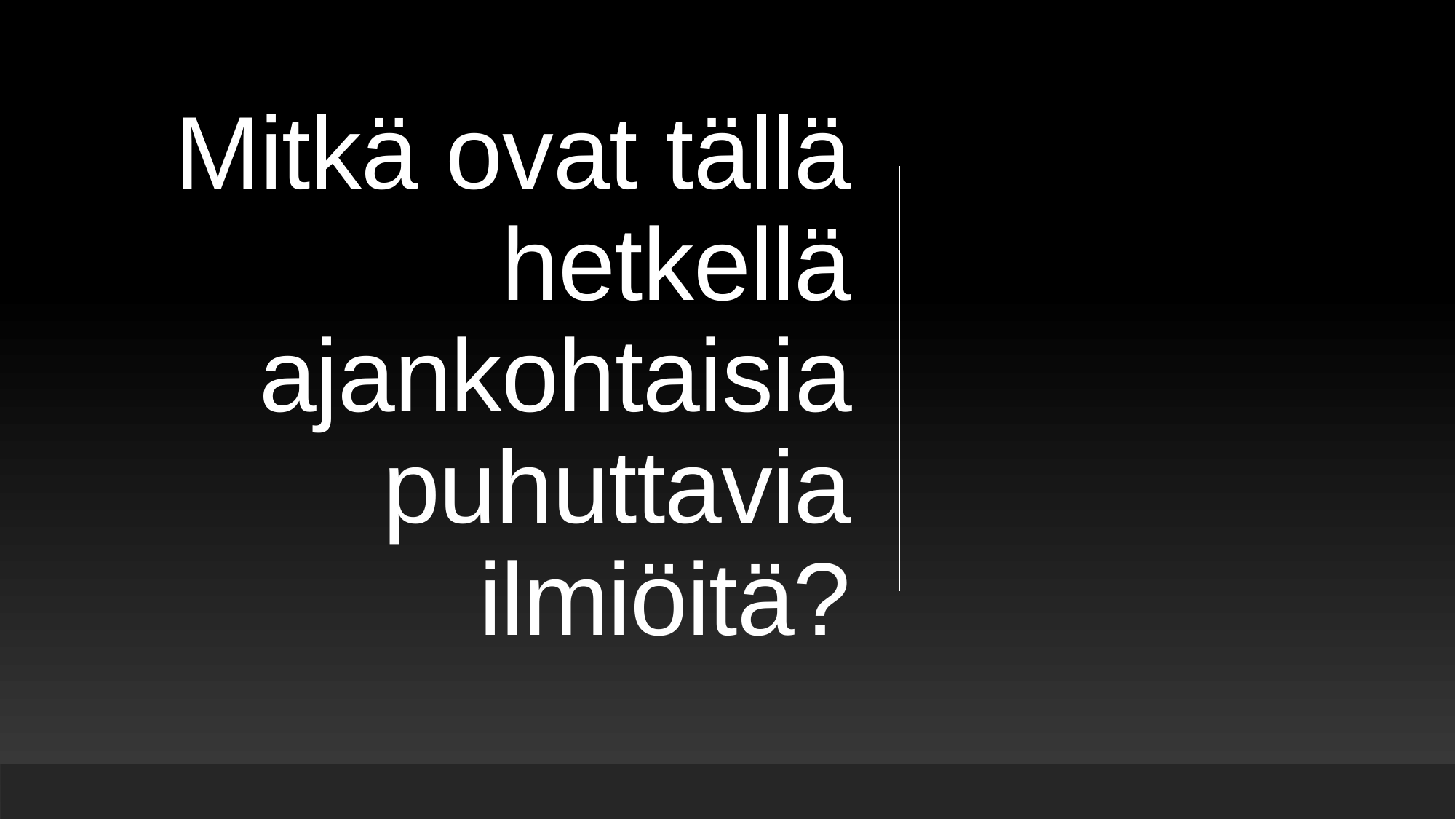

# Mitkä ovat tällä hetkellä ajankohtaisia puhuttavia ilmiöitä?